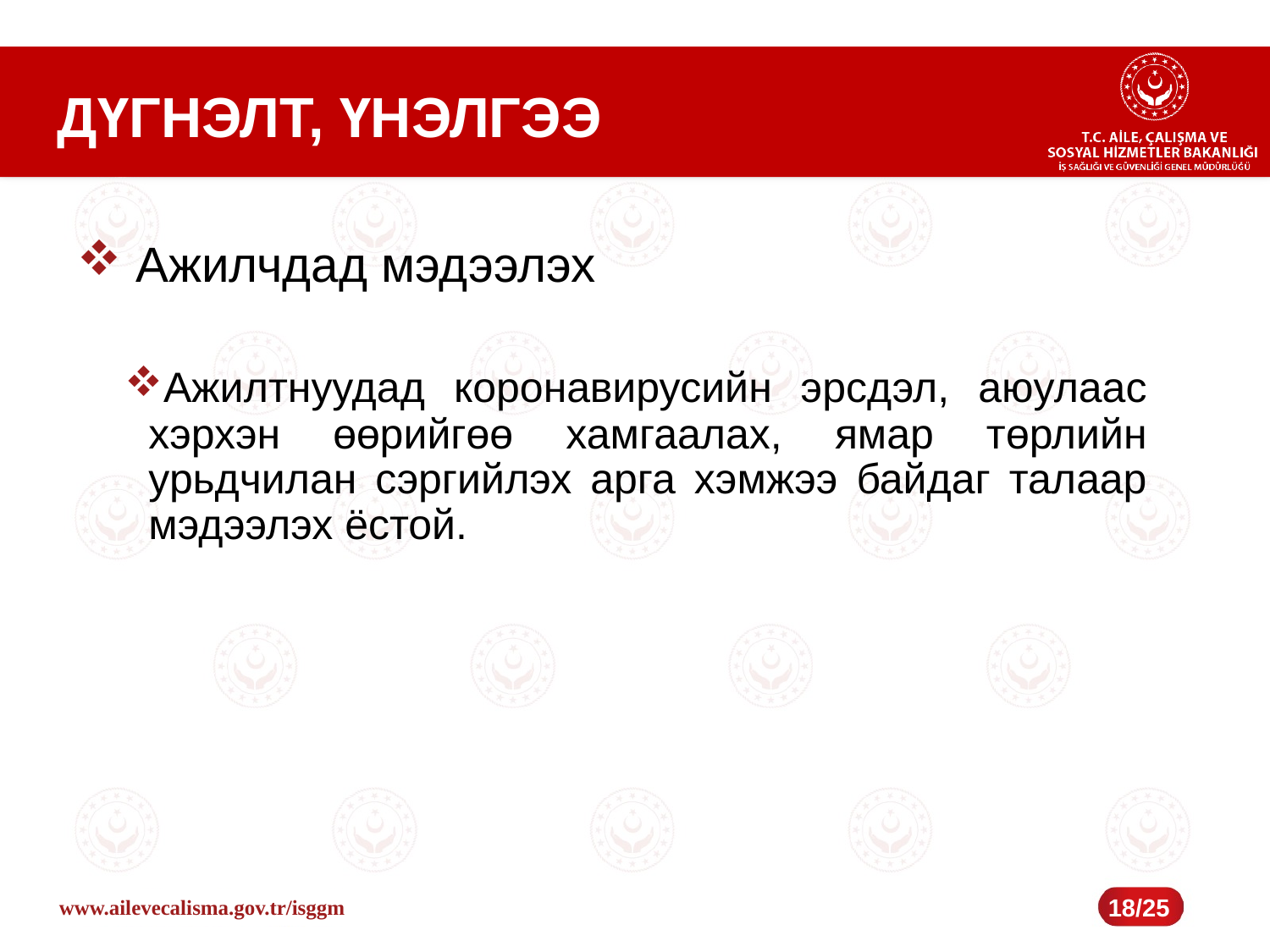

# ДҮГНЭЛТ, ҮНЭЛГЭЭ
 Ажилчдад мэдээлэх

Ажилтнуудад коронавирусийн эрсдэл, аюулаас хэрхэн өөрийгөө хамгаалах, ямар төрлийн урьдчилан сэргийлэх арга хэмжээ байдаг талаар мэдээлэх ёстой.
18/25